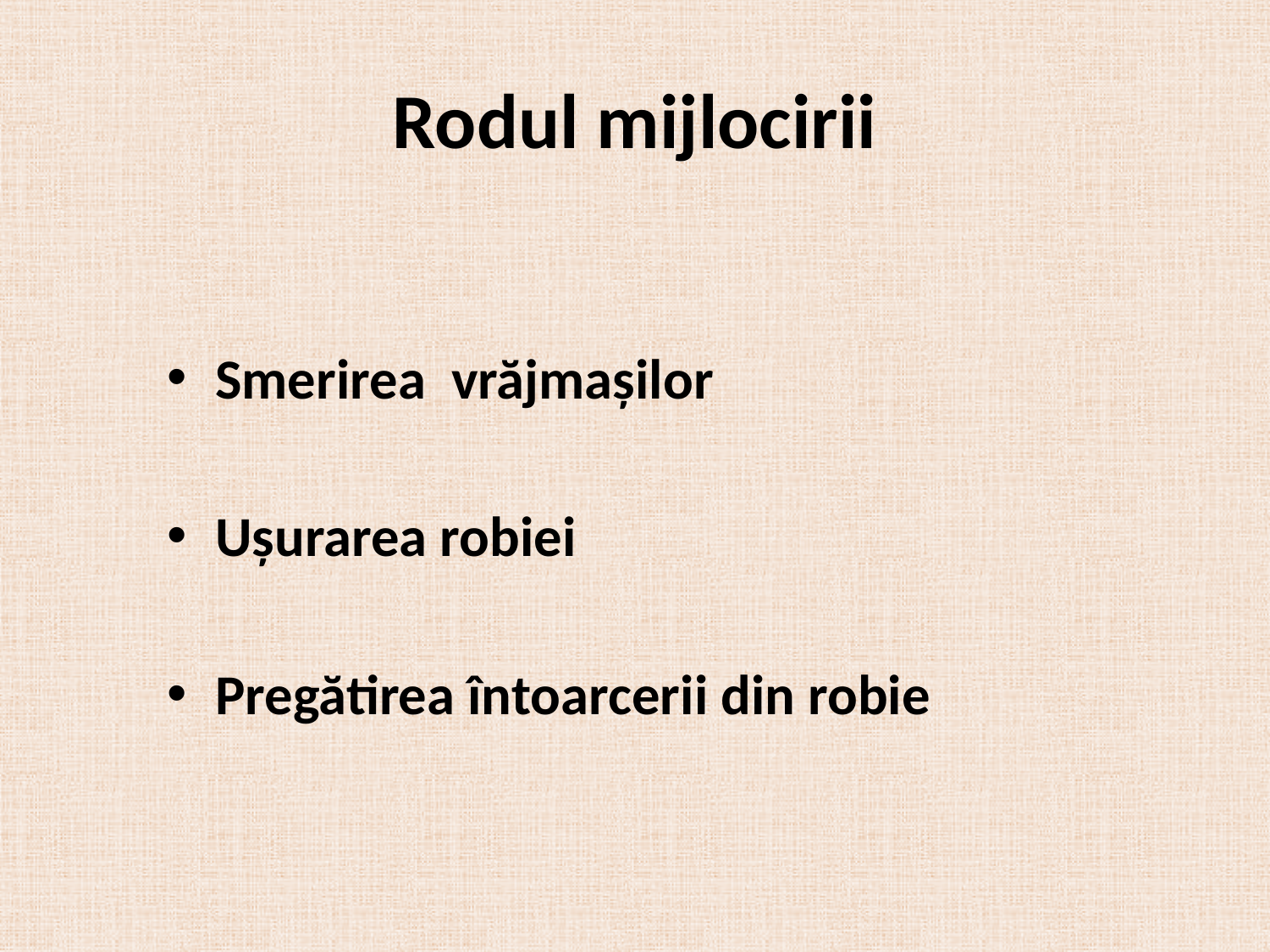

# Rodul mijlocirii
Smerirea  vrăjmașilor

Ușurarea robiei

Pregătirea întoarcerii din robie